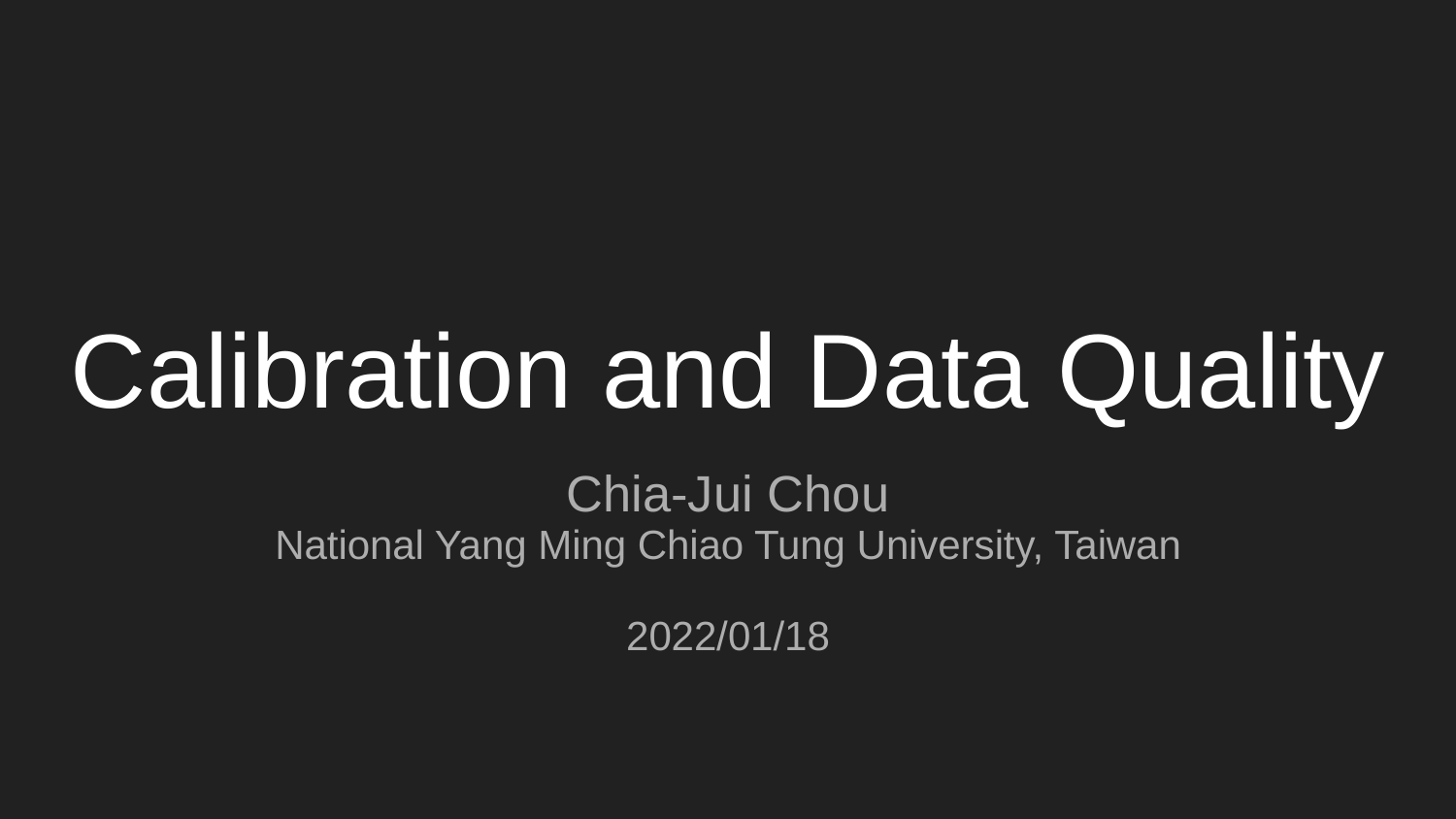

# Calibration and Data Quality
Chia-Jui Chou
National Yang Ming Chiao Tung University, Taiwan

2022/01/18